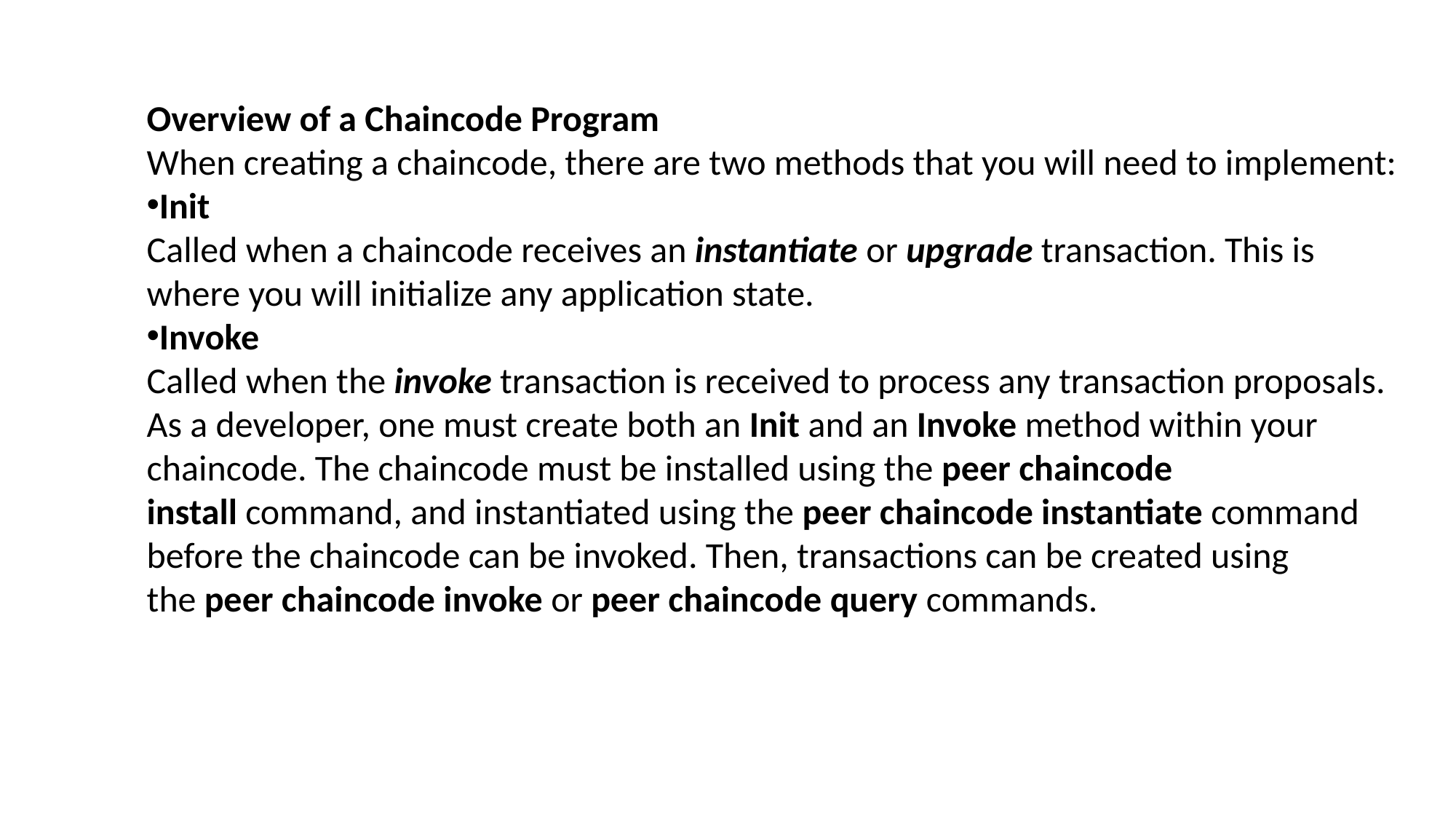

Overview of a Chaincode Program
When creating a chaincode, there are two methods that you will need to implement:
Init
Called when a chaincode receives an instantiate or upgrade transaction. This is where you will initialize any application state.
Invoke
Called when the invoke transaction is received to process any transaction proposals.
As a developer, one must create both an Init and an Invoke method within your chaincode. The chaincode must be installed using the peer chaincode install command, and instantiated using the peer chaincode instantiate command before the chaincode can be invoked. Then, transactions can be created using the peer chaincode invoke or peer chaincode query commands.